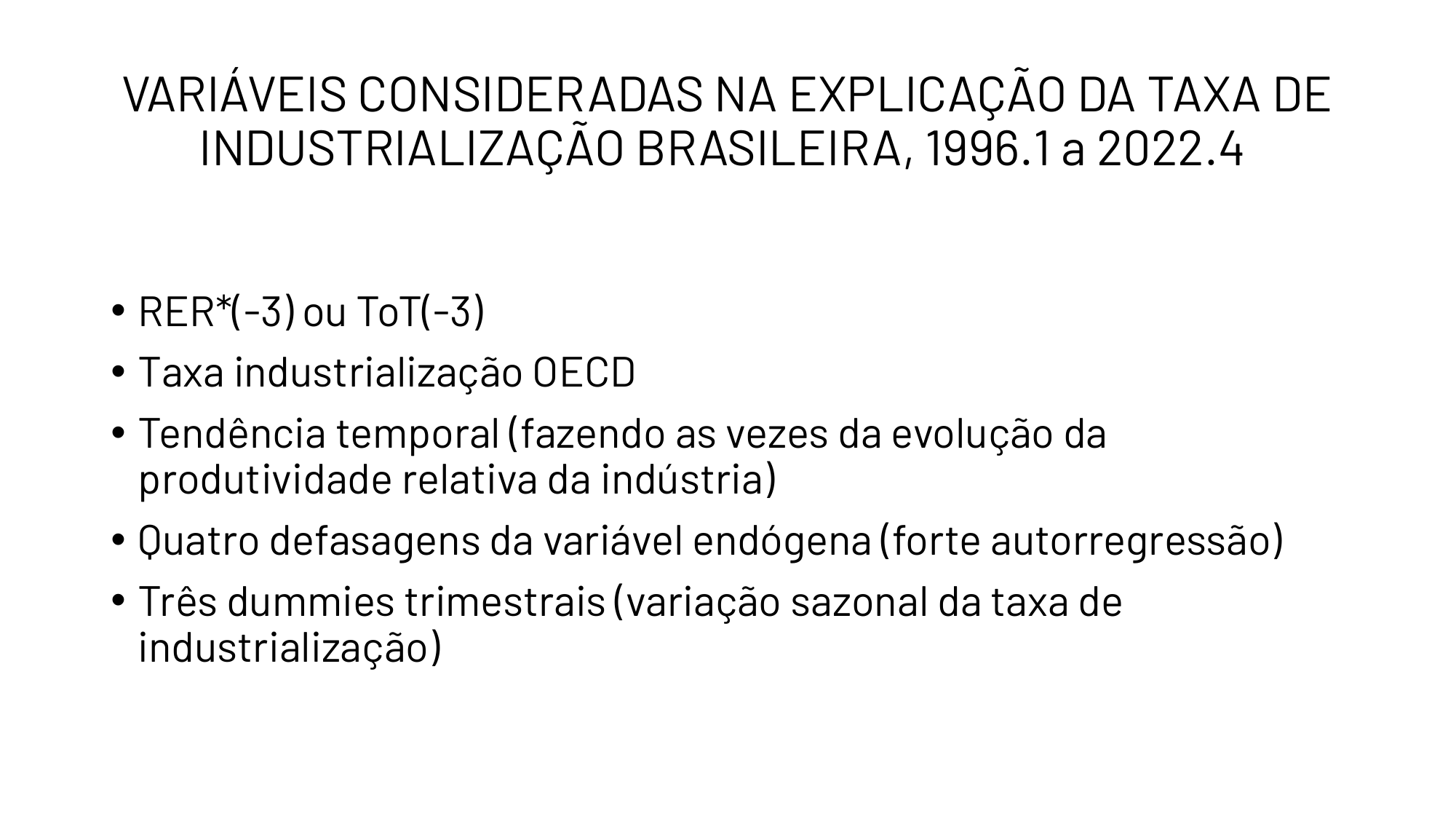

# VARIÁVEIS CONSIDERADAS NA EXPLICAÇÃO DA TAXA DE INDUSTRIALIZAÇÃO BRASILEIRA, 1996.1 a 2022.4

RER*(-3) ou ToT(-3)
Taxa industrialização OECD
Tendência temporal (fazendo as vezes da evolução da produtividade relativa da indústria)
Quatro defasagens da variável endógena (forte autorregressão)
Três dummies trimestrais (variação sazonal da taxa de industrialização)